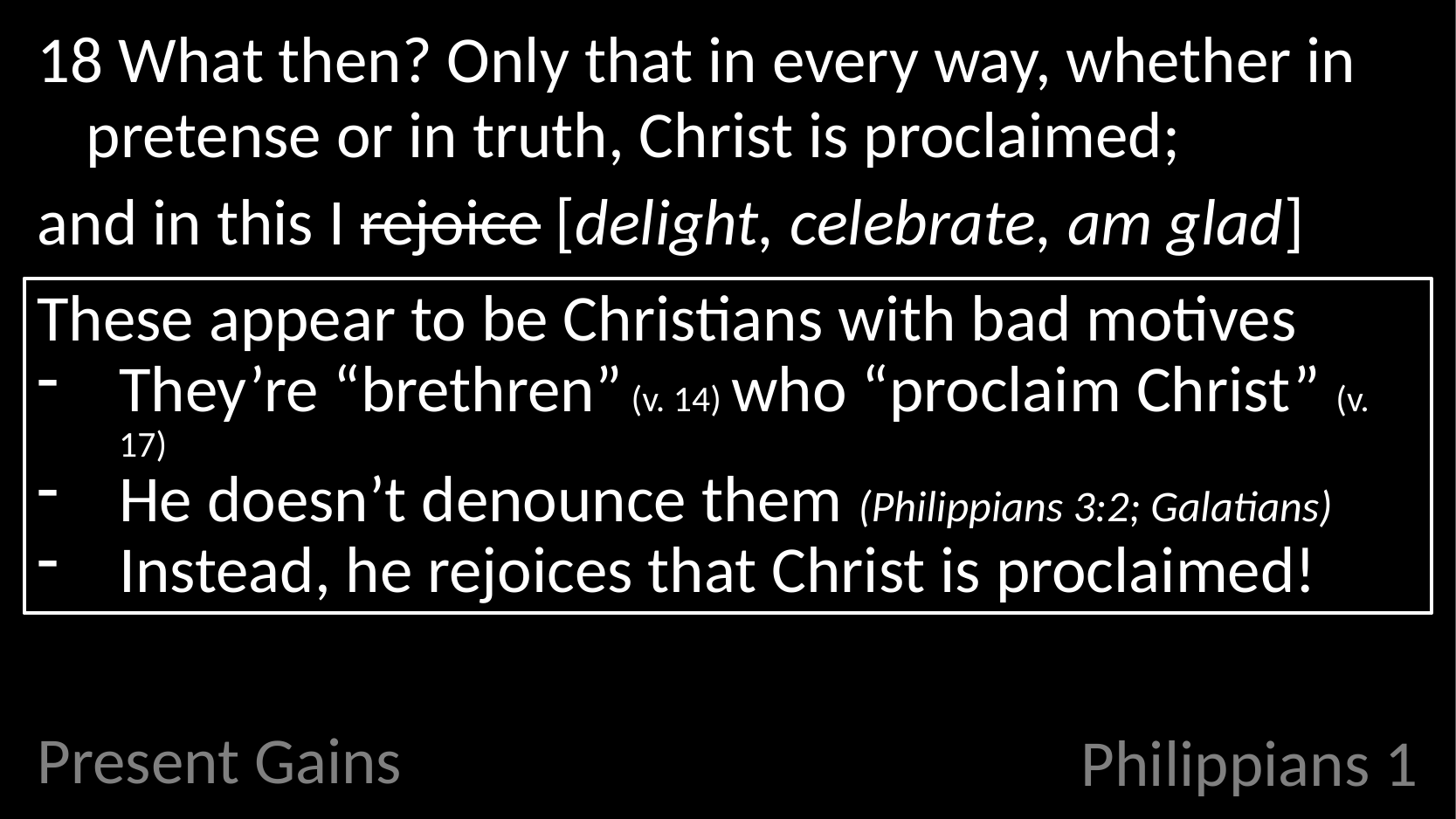

18 What then? Only that in every way, whether in pretense or in truth, Christ is proclaimed;
and in this I rejoice [delight, celebrate, am glad]
These appear to be Christians with bad motives
They’re “brethren” (v. 14) who “proclaim Christ” (v. 17)
He doesn’t denounce them (Philippians 3:2; Galatians)
Instead, he rejoices that Christ is proclaimed!
Present Gains
# Philippians 1